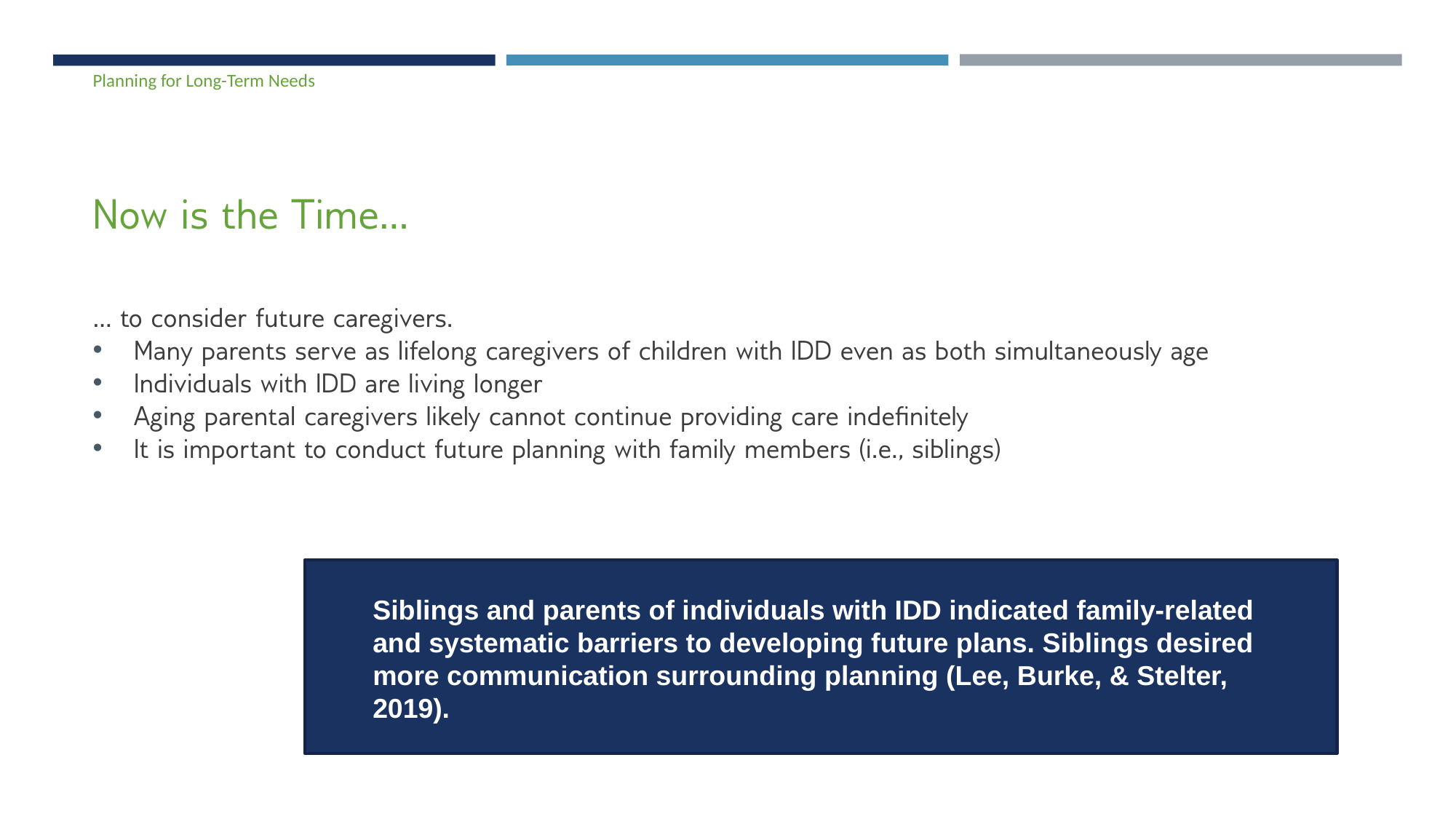

Planning for Long-Term Needs
# Now is the Time…
… to consider future caregivers.
Many parents serve as lifelong caregivers of children with IDD even as both simultaneously age
Individuals with IDD are living longer
Aging parental caregivers likely cannot continue providing care indefinitely
It is important to conduct future planning with family members (i.e., siblings)

Siblings and parents of individuals with IDD indicated family-related and systematic barriers to developing future plans. Siblings desired more communication surrounding planning (Lee, Burke, & Stelter, 2019).